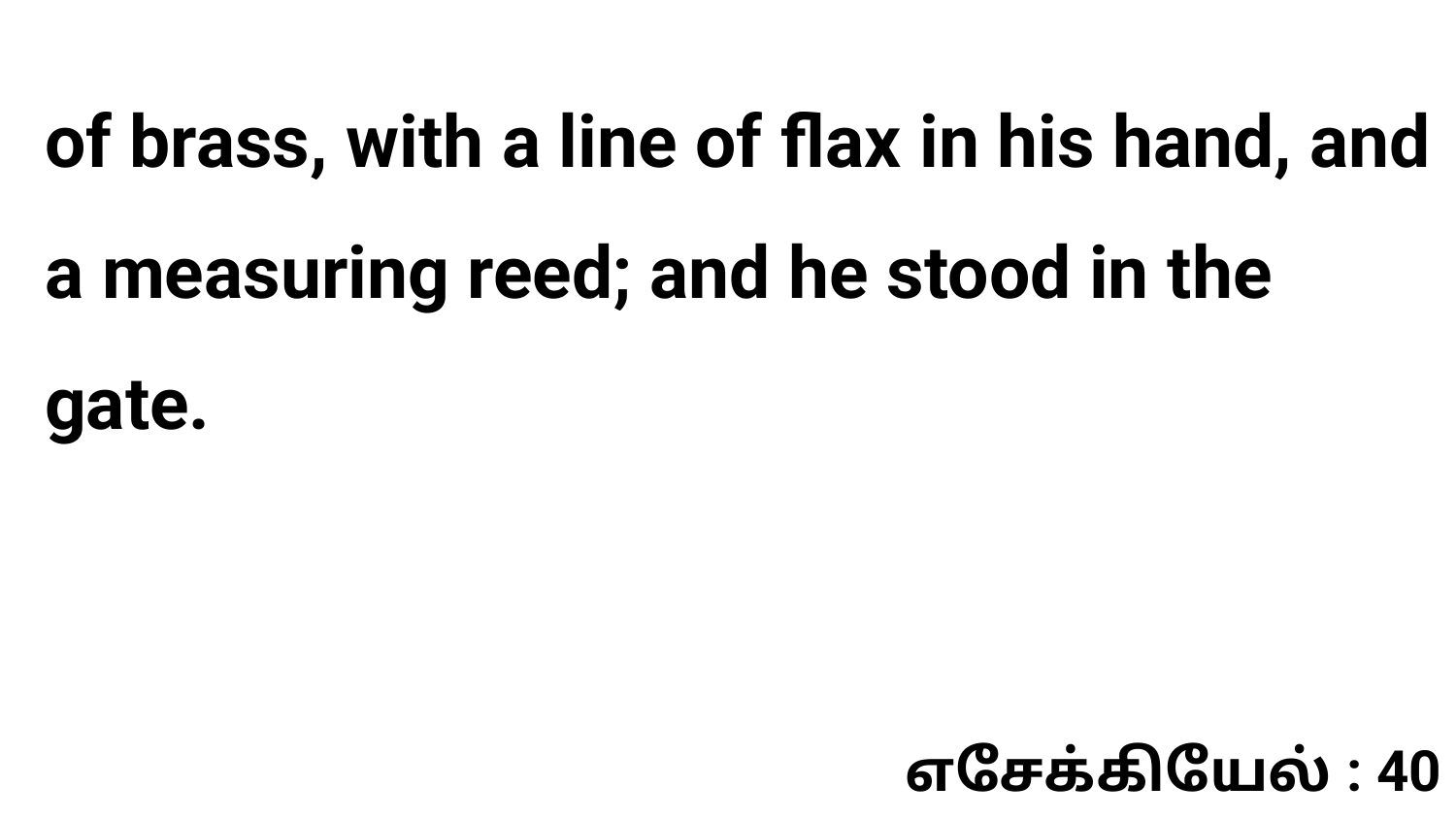

of brass, with a line of flax in his hand, and a measuring reed; and he stood in the gate.
எசேக்கியேல் : 40